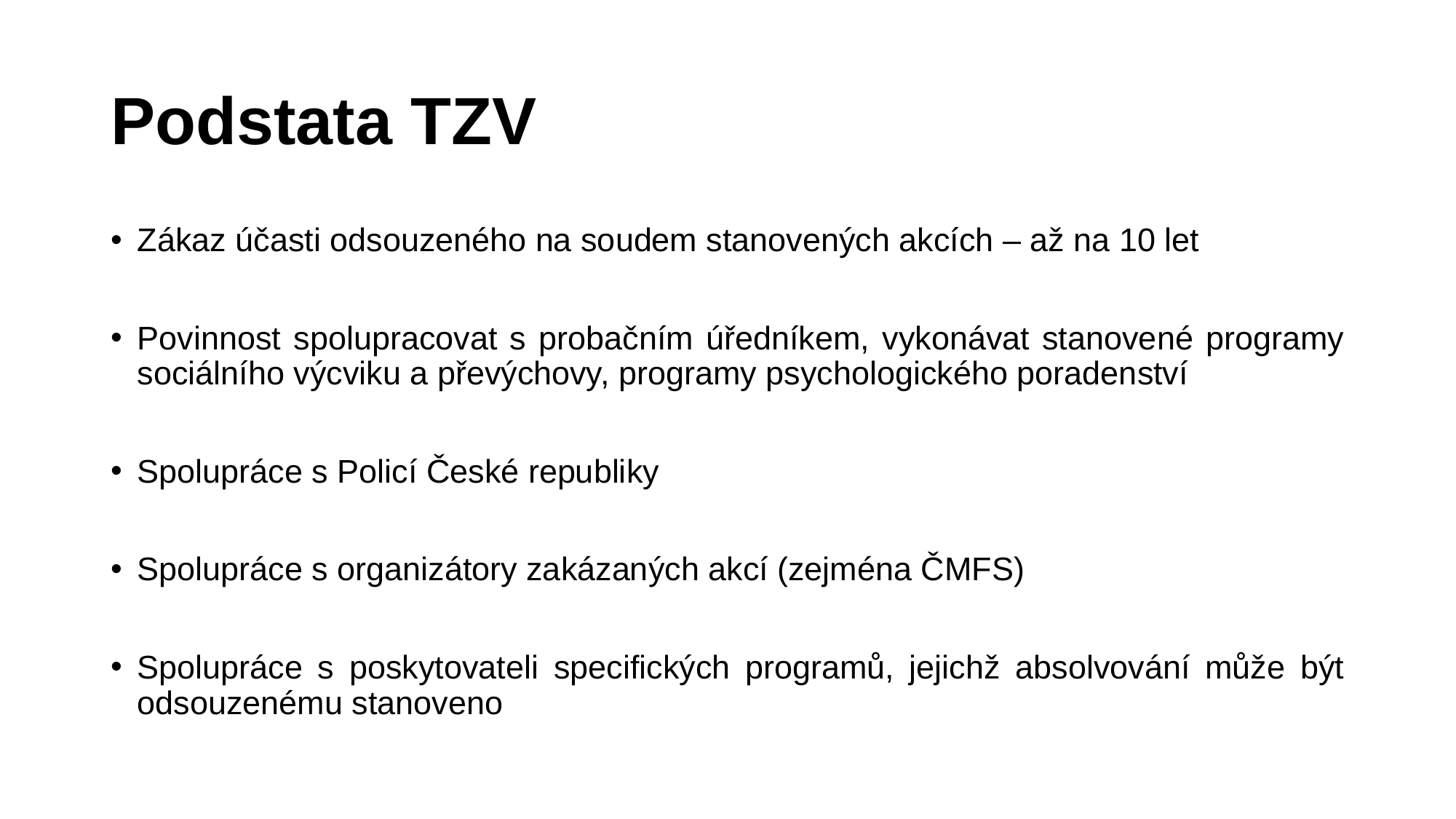

# Podstata TZV
Zákaz účasti odsouzeného na soudem stanovených akcích – až na 10 let

Povinnost spolupracovat s probačním úředníkem, vykonávat stanovené programy sociálního výcviku a převýchovy, programy psychologického poradenství

Spolupráce s Policí České republiky

Spolupráce s organizátory zakázaných akcí (zejména ČMFS)

Spolupráce s poskytovateli specifických programů, jejichž absolvování může být odsouzenému stanoveno